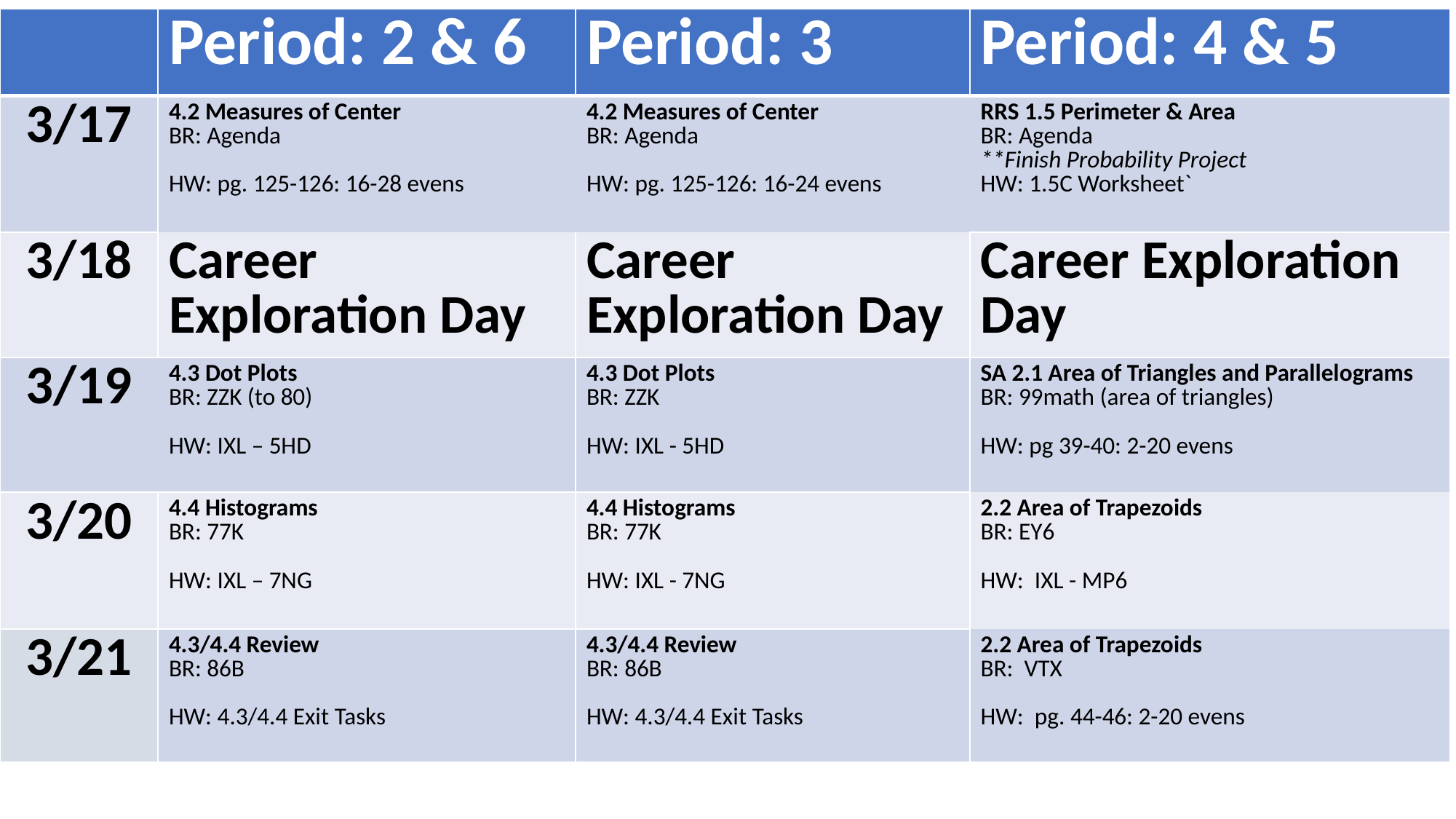

|  | Period: 2 & 6 | Period: 3 | Period: 4 & 5 |
| --- | --- | --- | --- |
| 3/17 | 4.2 Measures of Center BR: Agenda HW: pg. 125-126: 16-28 evens | 4.2 Measures of Center BR: Agenda HW: pg. 125-126: 16-24 evens | RRS 1.5 Perimeter & Area BR: Agenda \*\*Finish Probability Project HW: 1.5C Worksheet` |
| 3/18 | Career Exploration Day | Career Exploration Day | Career Exploration Day |
| 3/19 | 4.3 Dot Plots BR: ZZK (to 80) HW: IXL – 5HD | 4.3 Dot Plots BR: ZZK HW: IXL - 5HD | SA 2.1 Area of Triangles and Parallelograms BR: 99math (area of triangles) HW: pg 39-40: 2-20 evens |
| 3/20 | 4.4 Histograms BR: 77K HW: IXL – 7NG | 4.4 Histograms BR: 77K HW: IXL - 7NG | 2.2 Area of Trapezoids BR: EY6 HW:  IXL - MP6 |
| 3/21 | 4.3/4.4 Review BR: 86B HW: 4.3/4.4 Exit Tasks | 4.3/4.4 Review BR: 86B HW: 4.3/4.4 Exit Tasks | 2.2 Area of Trapezoids BR:  VTX HW:  pg. 44-46: 2-20 evens |